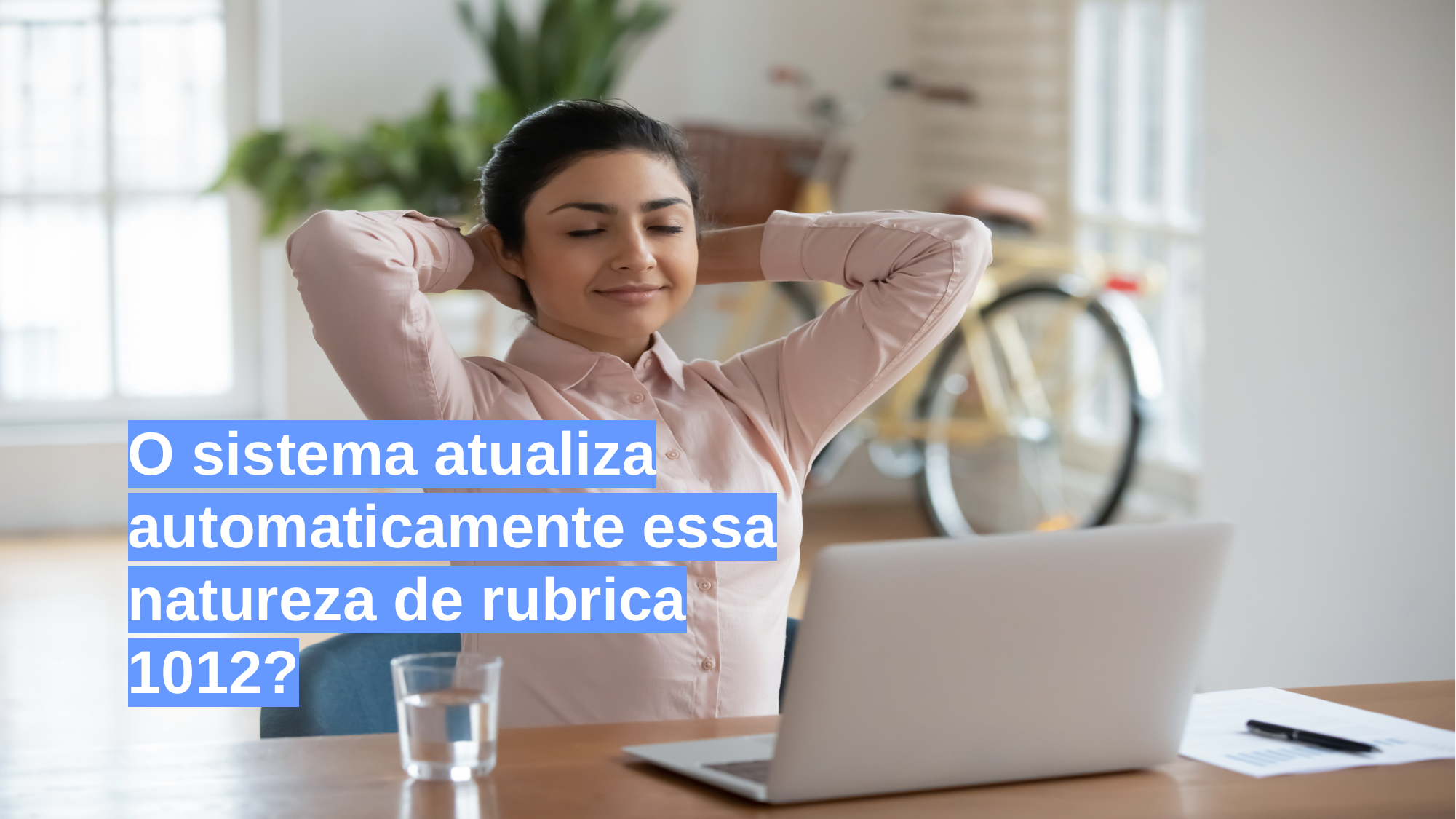

O sistema atualiza automaticamente essa natureza de rubrica 1012?